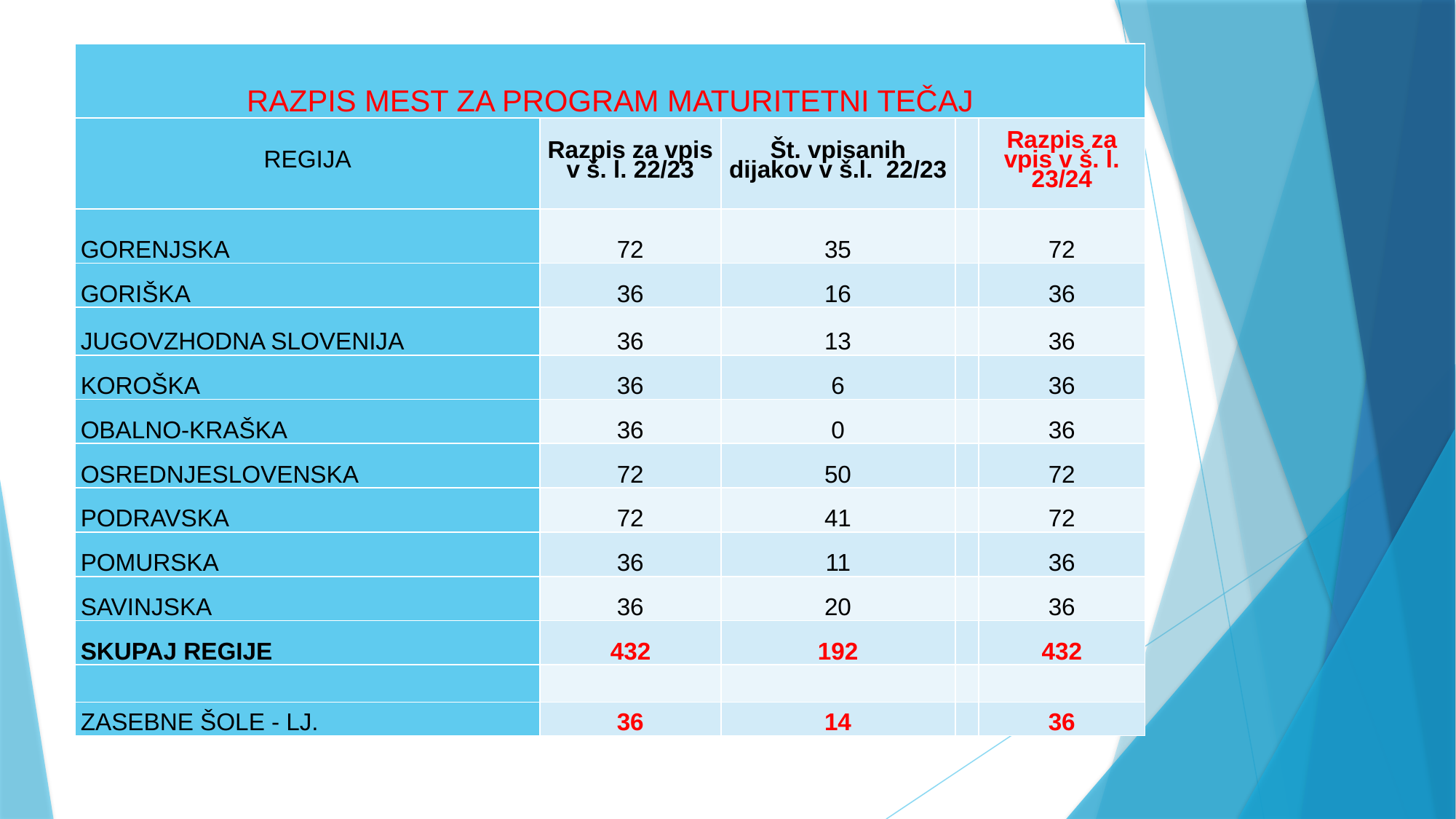

| RAZPIS MEST ZA PROGRAM MATURITETNI TEČAJ |  |  |  |  |
| --- | --- | --- | --- | --- |
| REGIJA | Razpis za vpis v š. l. 22/23 | Št. vpisanih dijakov v š.l. 22/23 |  | Razpis za vpis v š. l. 23/24 |
| GORENJSKA | 72 | 35 |  | 72 |
| GORIŠKA | 36 | 16 |  | 36 |
| JUGOVZHODNA SLOVENIJA | 36 | 13 |  | 36 |
| KOROŠKA | 36 | 6 |  | 36 |
| OBALNO-KRAŠKA | 36 | 0 |  | 36 |
| OSREDNJESLOVENSKA | 72 | 50 |  | 72 |
| PODRAVSKA | 72 | 41 |  | 72 |
| POMURSKA | 36 | 11 |  | 36 |
| SAVINJSKA | 36 | 20 |  | 36 |
| SKUPAJ REGIJE | 432 | 192 |  | 432 |
|  |  |  |  |  |
| ZASEBNE ŠOLE - LJ. | 36 | 14 |  | 36 |